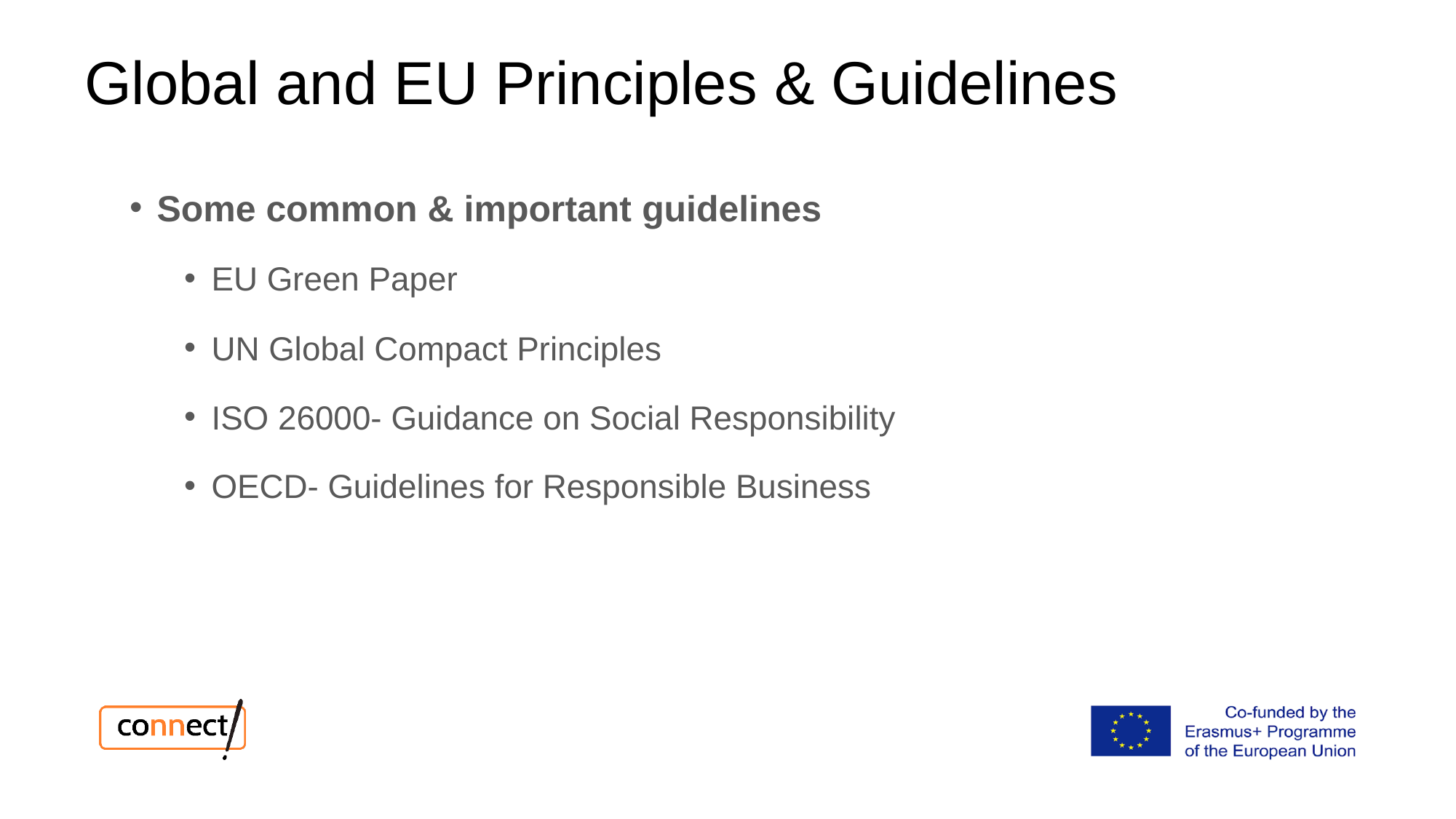

# Global and EU Principles & Guidelines
Some common & important guidelines
EU Green Paper
UN Global Compact Principles
ISO 26000- Guidance on Social Responsibility
OECD- Guidelines for Responsible Business